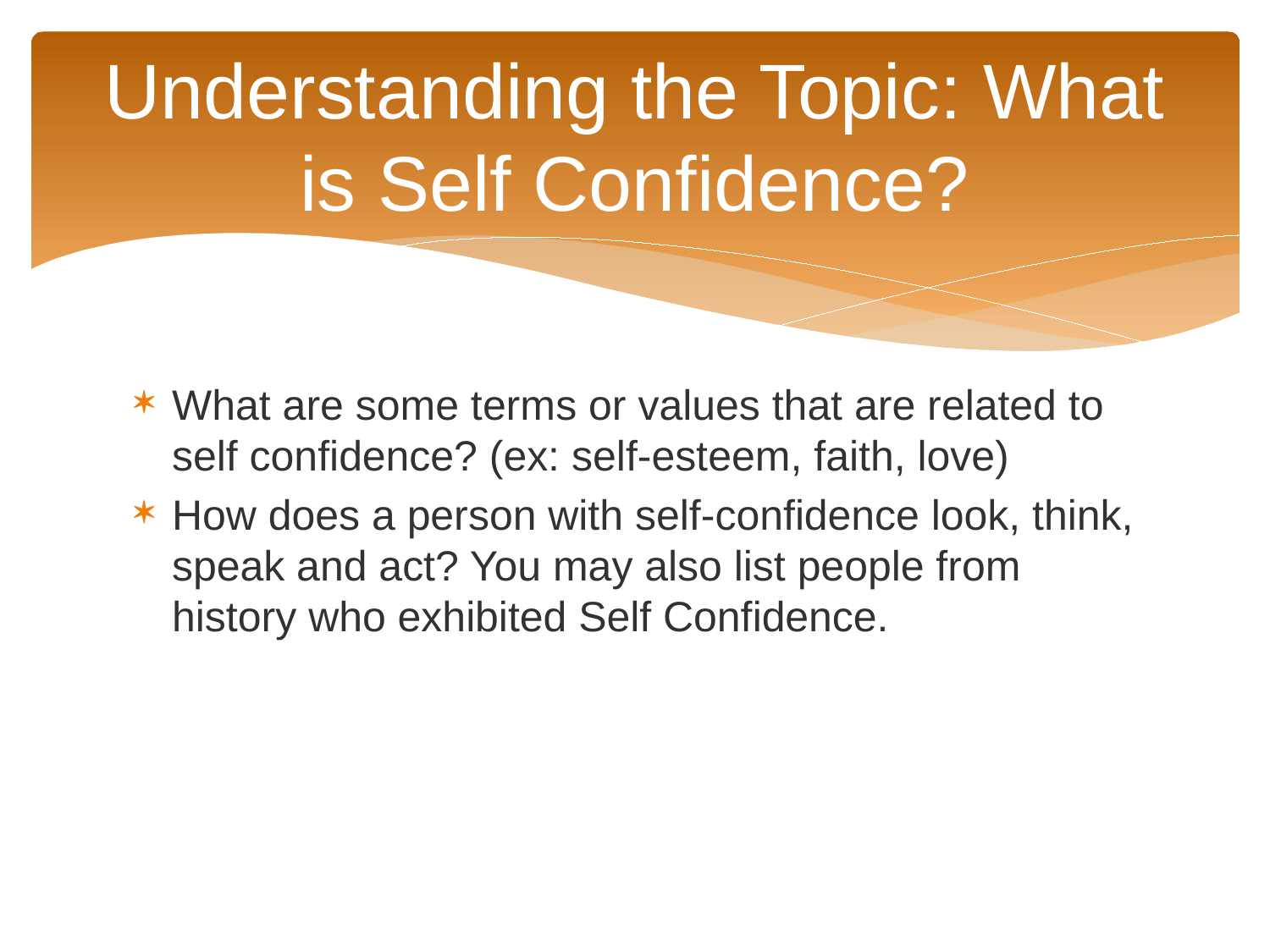

# Understanding the Topic: What is Self Confidence?
What are some terms or values that are related to self confidence? (ex: self-esteem, faith, love)
How does a person with self-confidence look, think, speak and act? You may also list people from history who exhibited Self Confidence.